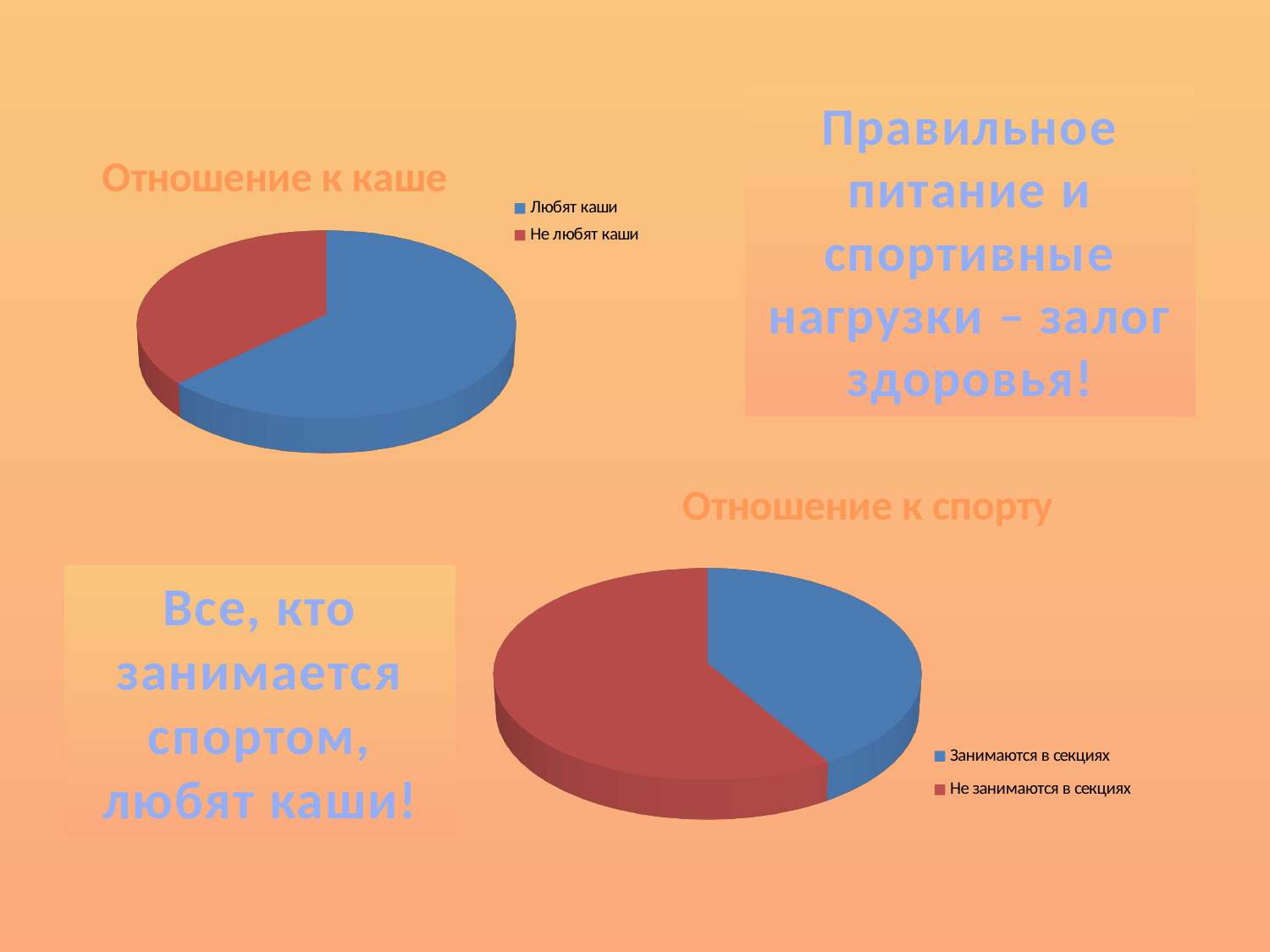

#

[unsupported chart]

Правильное питание и спортивные нагрузки – залог здоровья!

[unsupported chart]

Все, кто занимается спортом, любят каши!